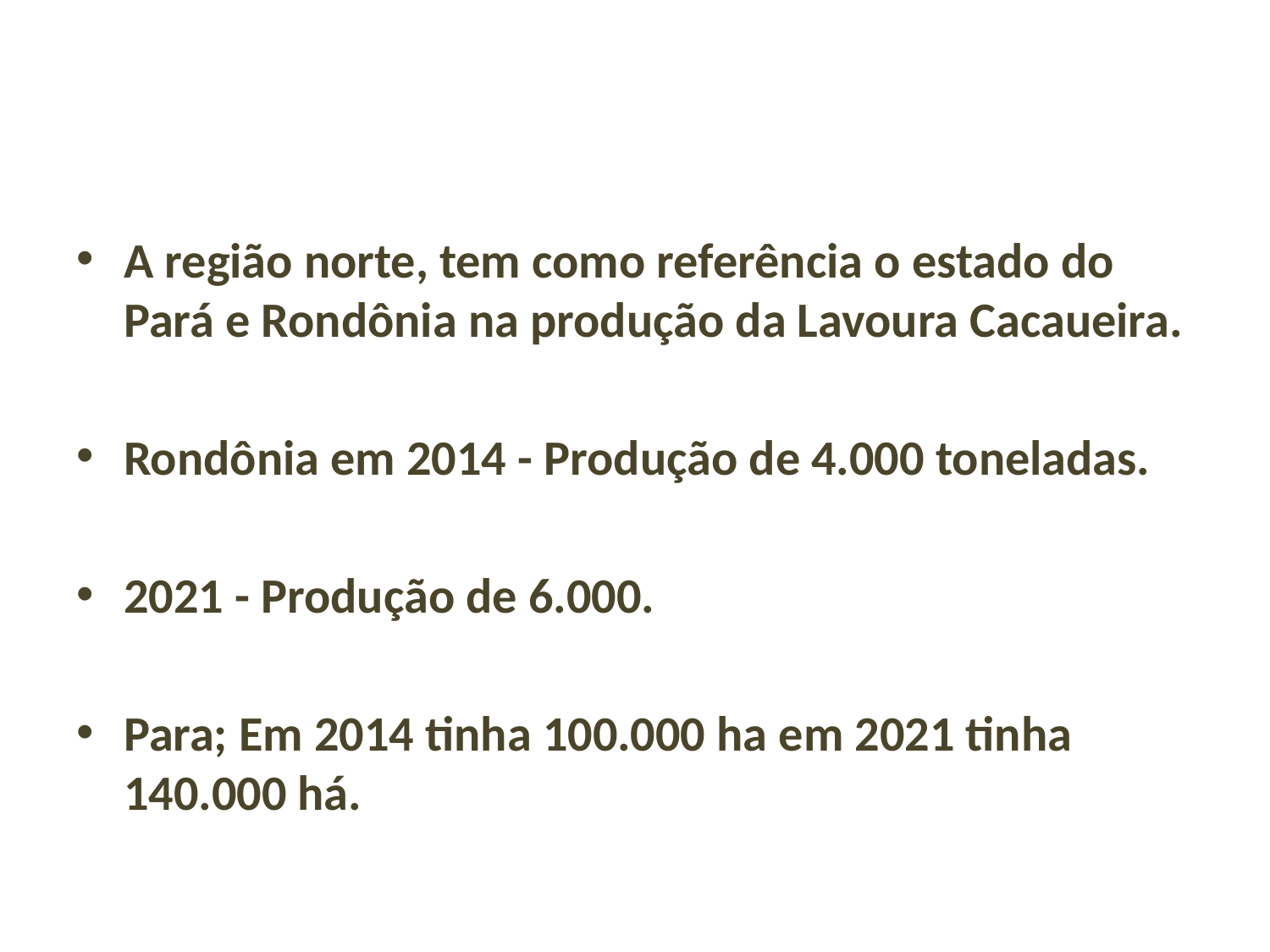

#
A região norte, tem como referência o estado do Pará e Rondônia na produção da Lavoura Cacaueira.

Rondônia em 2014 - Produção de 4.000 toneladas.

2021 - Produção de 6.000.

Para; Em 2014 tinha 100.000 ha em 2021 tinha 140.000 há.